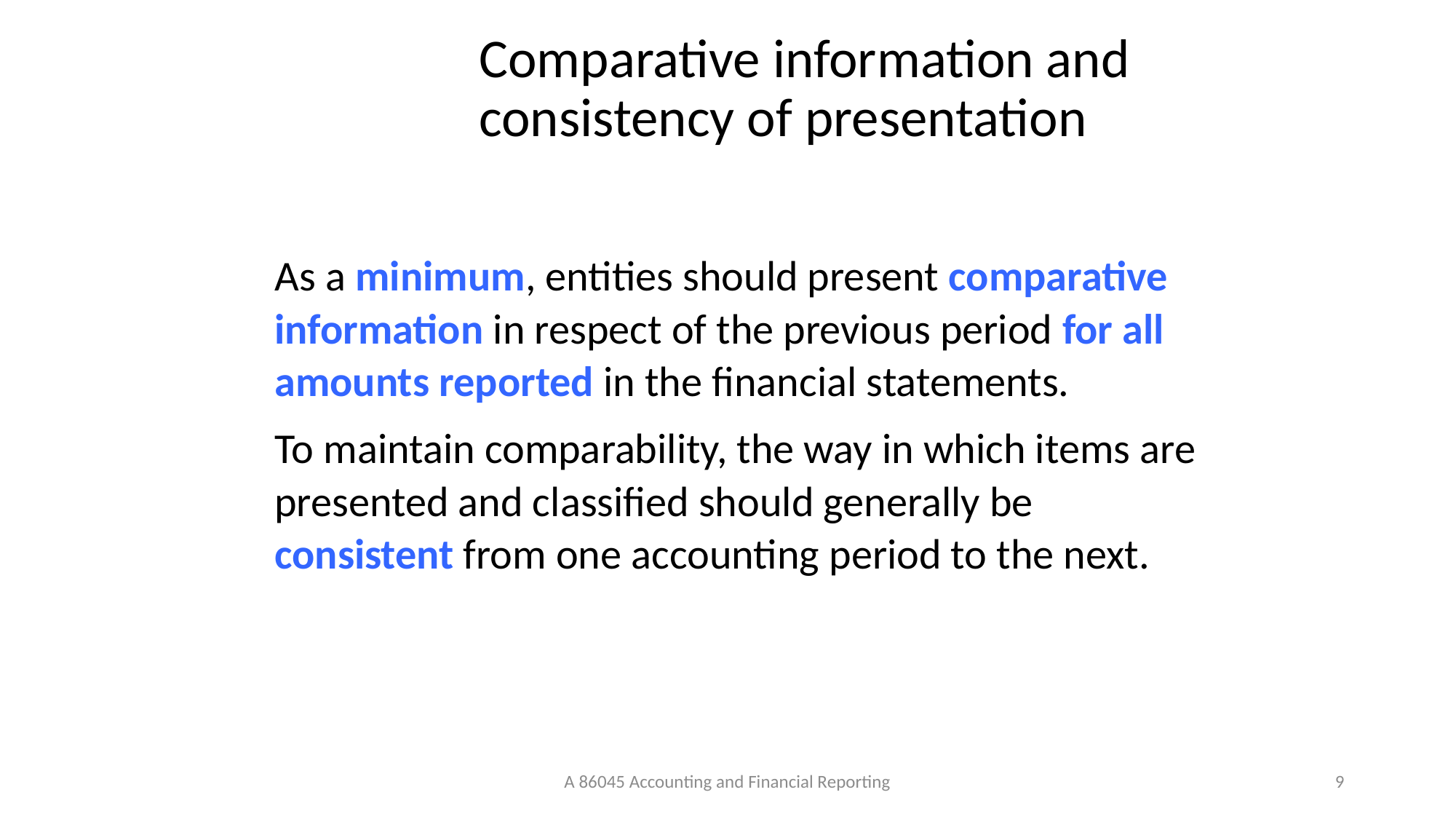

# Comparative information and consistency of presentation
As a minimum, entities should present comparative information in respect of the previous period for all amounts reported in the financial statements.
To maintain comparability, the way in which items are presented and classified should generally be consistent from one accounting period to the next.

A 86045 Accounting and Financial Reporting
9